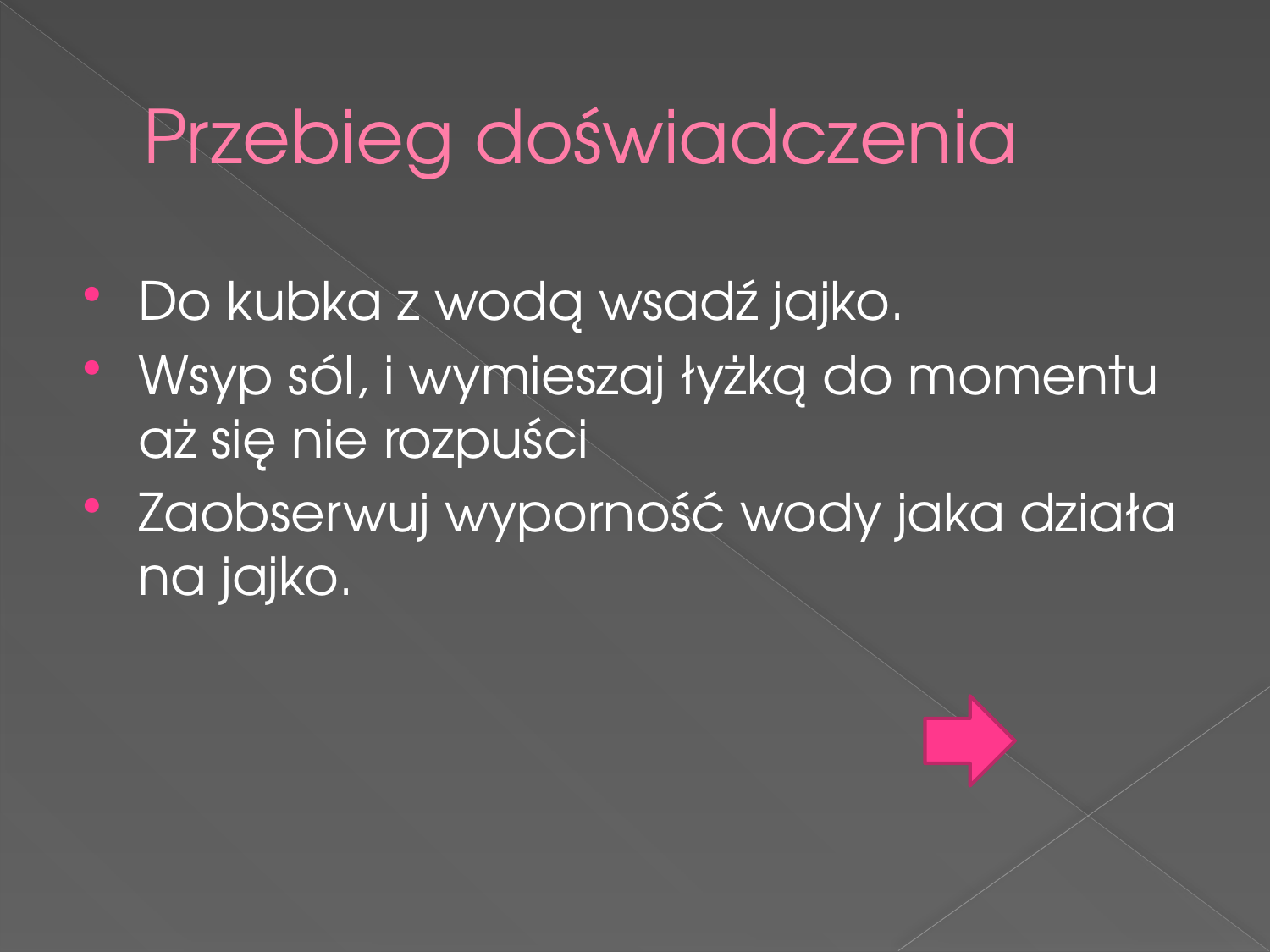

# Przebieg doświadczenia
Do kubka z wodą wsadź jajko.
Wsyp sól, i wymieszaj łyżką do momentu aż się nie rozpuści
Zaobserwuj wyporność wody jaka działa na jajko.